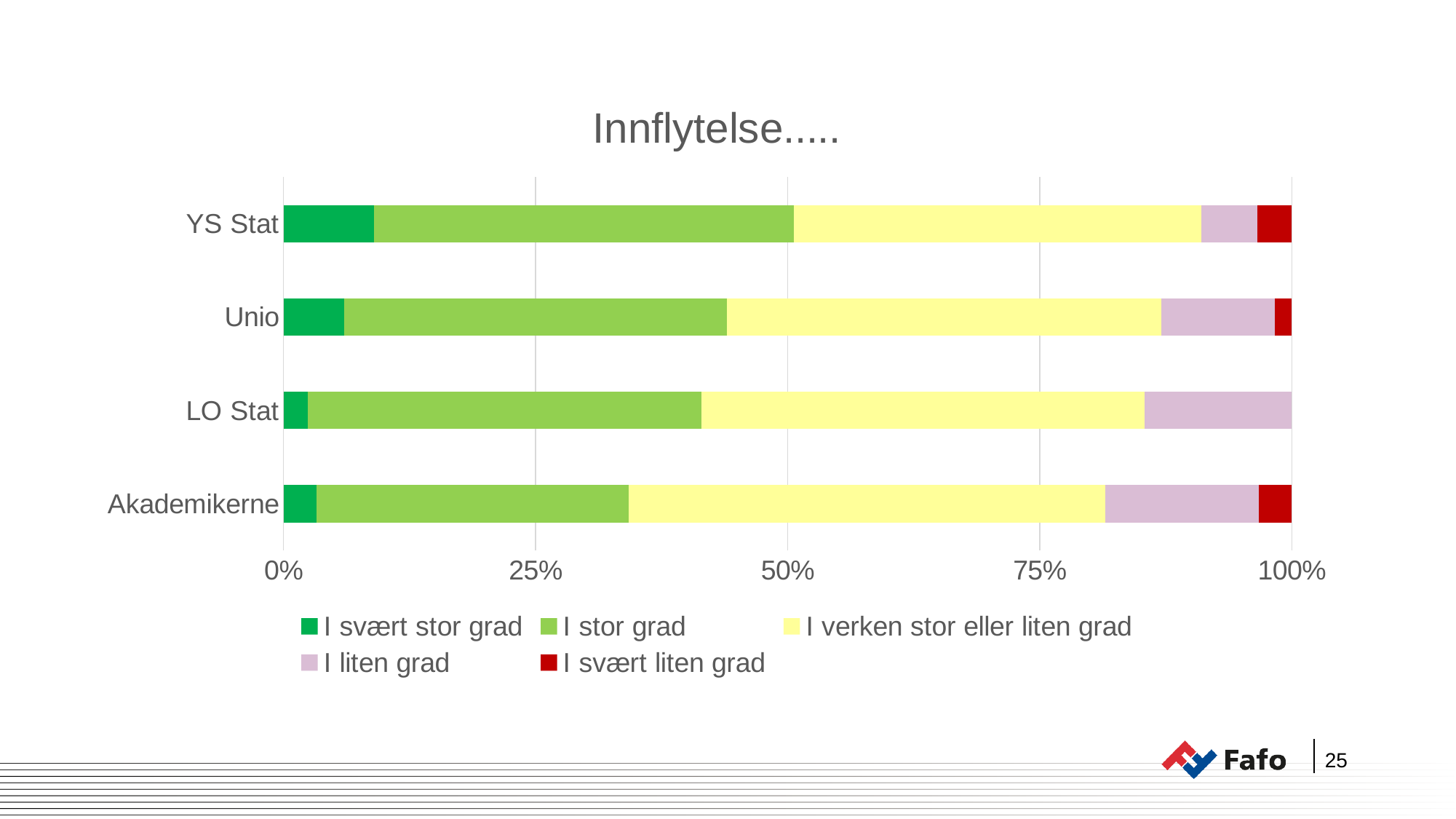

### Chart: Innflytelse.....

| Category | I svært stor grad | I stor grad | I verken stor eller liten grad | I liten grad | I svært liten grad |
|---|---|---|---|---|---|
| Akademikerne | 0.033 | 0.309 | 0.473 | 0.152 | 0.033 |
| LO Stat | 0.024 | 0.39 | 0.439 | 0.146 | 0.0 |
| Unio | 0.06 | 0.379 | 0.431 | 0.112 | 0.017 |
| YS Stat | 0.09 | 0.416 | 0.404 | 0.056 | 0.034 |
25